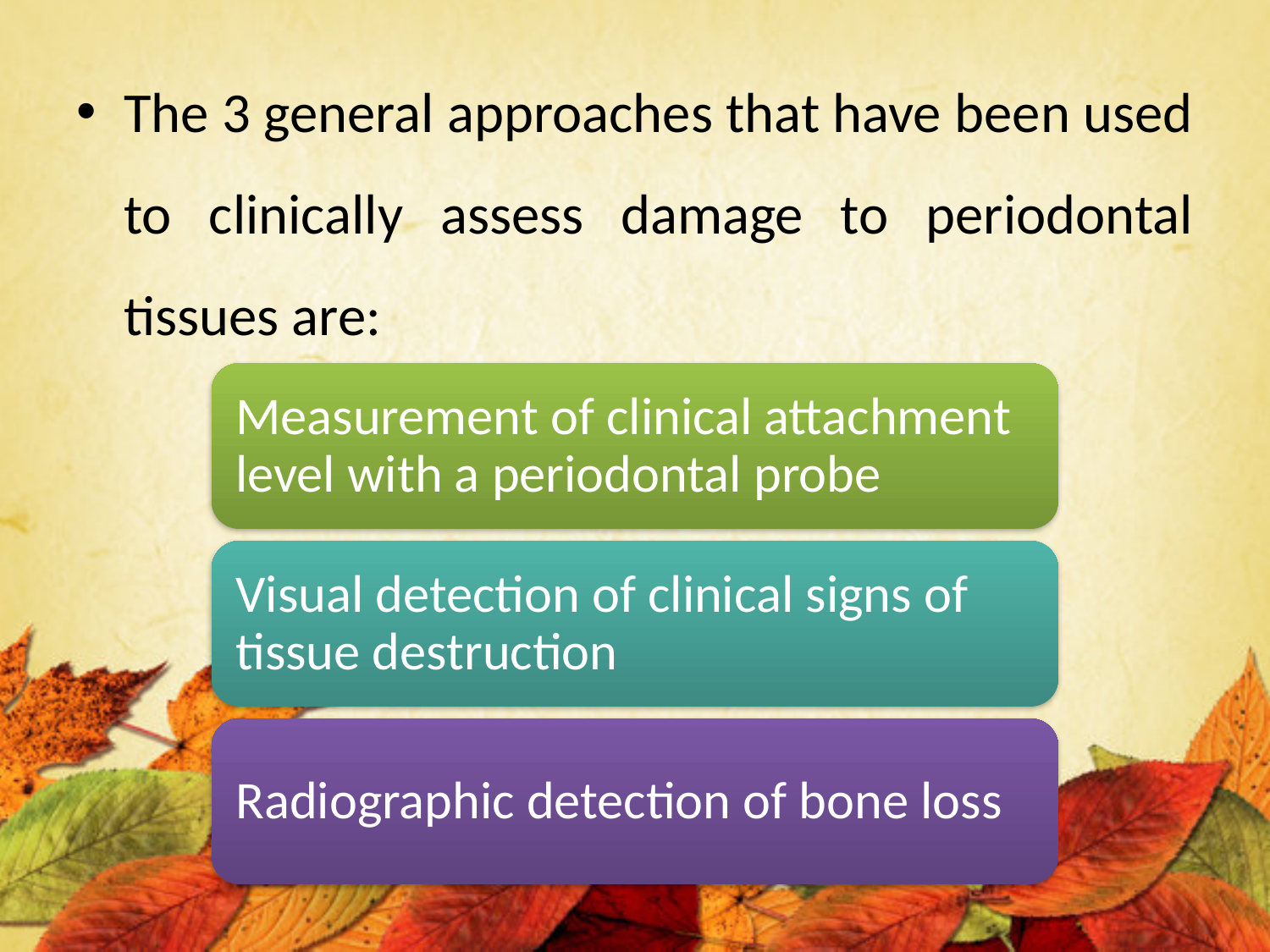

The 3 general approaches that have been used to clinically assess damage to periodontal tissues are:

Measurement of clinical attachment level with a periodontal probe
Visual detection of clinical signs of tissue destruction
Radiographic detection of bone loss